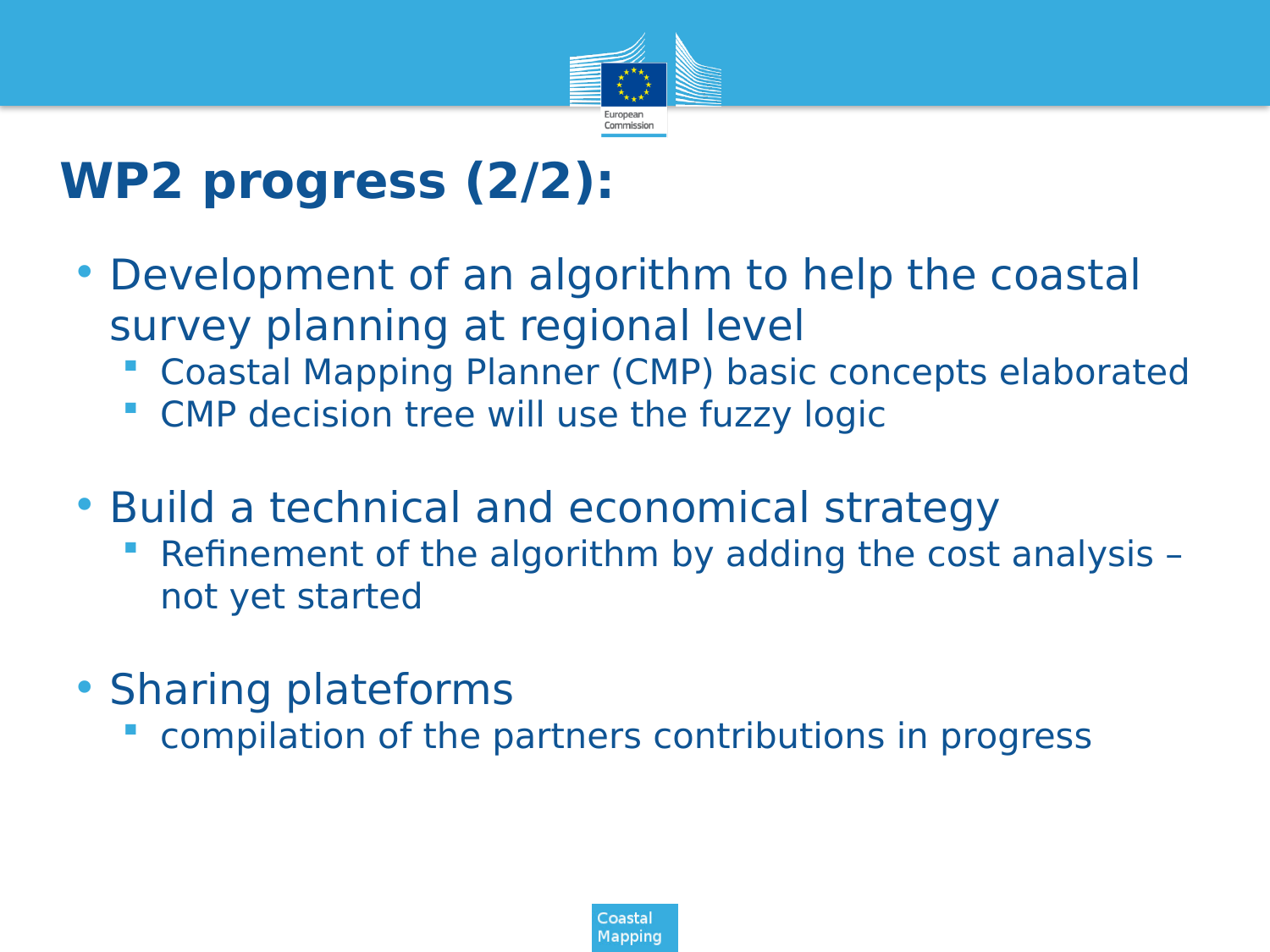

# WP2 progress (2/2):
Development of an algorithm to help the coastal survey planning at regional level
Coastal Mapping Planner (CMP) basic concepts elaborated
CMP decision tree will use the fuzzy logic

Build a technical and economical strategy
Refinement of the algorithm by adding the cost analysis – not yet started

Sharing plateforms
compilation of the partners contributions in progress